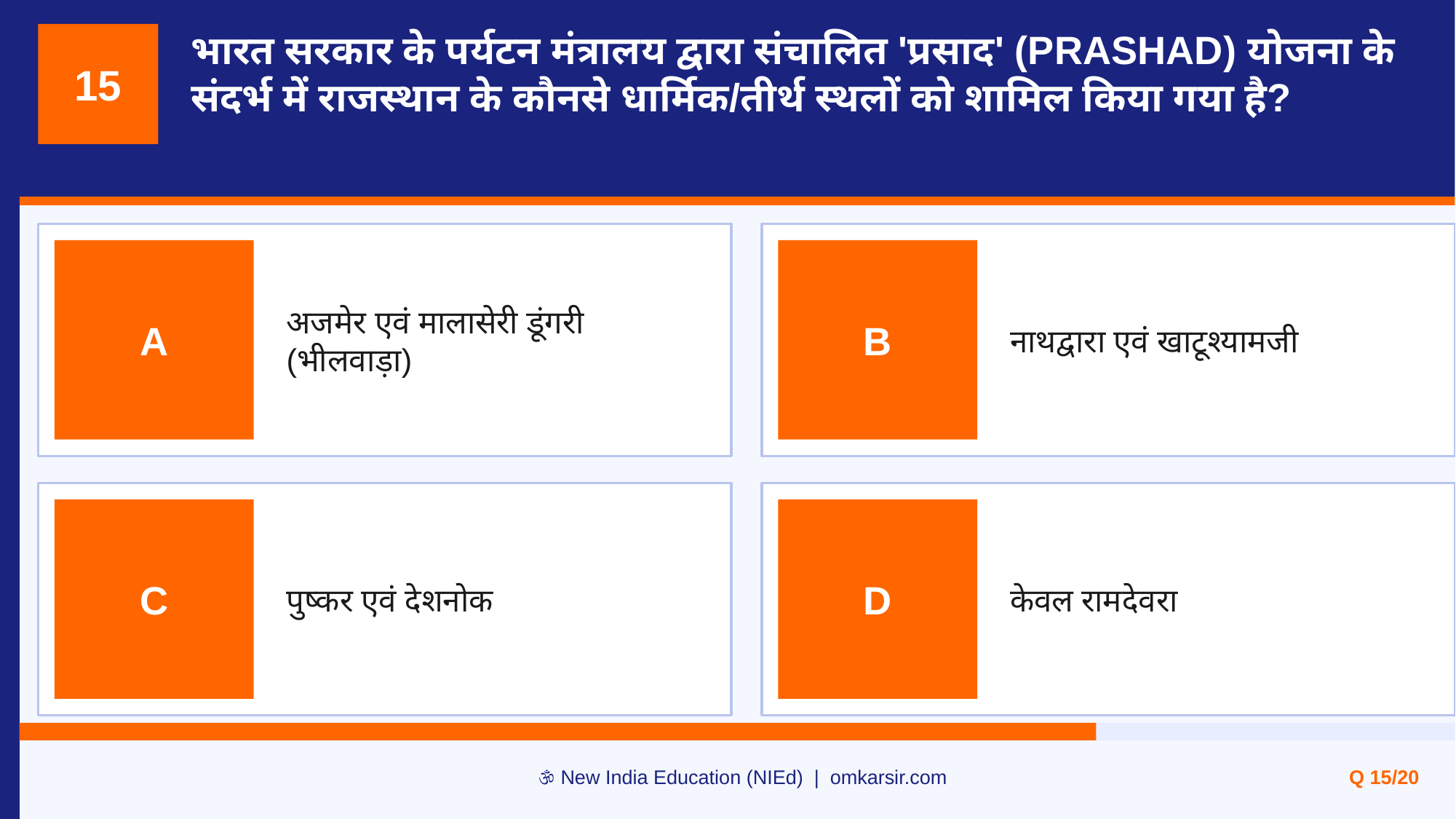

भारत सरकार के पर्यटन मंत्रालय द्वारा संचालित 'प्रसाद' (PRASHAD) योजना के संदर्भ में राजस्थान के कौनसे धार्मिक/तीर्थ स्थलों को शामिल किया गया है?
15

अजमेर एवं मालासेरी डूंगरी (भीलवाड़ा)
नाथद्वारा एवं खाटूश्यामजी
A
B

पुष्कर एवं देशनोक
केवल रामदेवरा
C
D

🕉️ New India Education (NIEd)  |  omkarsir.com
Q 15/20